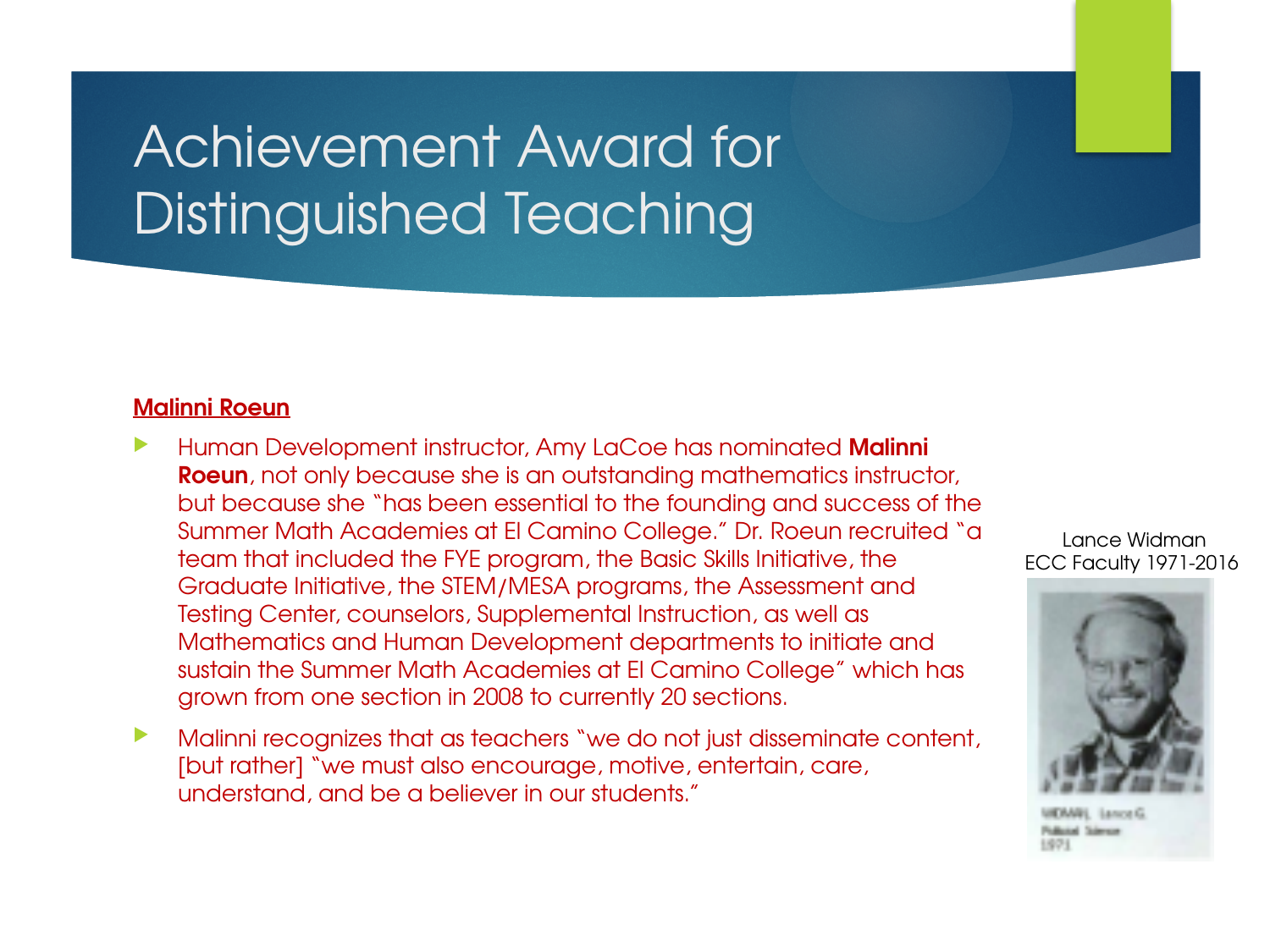

# Achievement Award for Distinguished Teaching

Malinni Roeun
Human Development instructor, Amy LaCoe has nominated Malinni Roeun, not only because she is an outstanding mathematics instructor, but because she “has been essential to the founding and success of the Summer Math Academies at El Camino College.” Dr. Roeun recruited “a team that included the FYE program, the Basic Skills Initiative, the Graduate Initiative, the STEM/MESA programs, the Assessment and Testing Center, counselors, Supplemental Instruction, as well as Mathematics and Human Development departments to initiate and sustain the Summer Math Academies at El Camino College” which has grown from one section in 2008 to currently 20 sections.
Malinni recognizes that as teachers “we do not just disseminate content, [but rather] “we must also encourage, motive, entertain, care, understand, and be a believer in our students.”